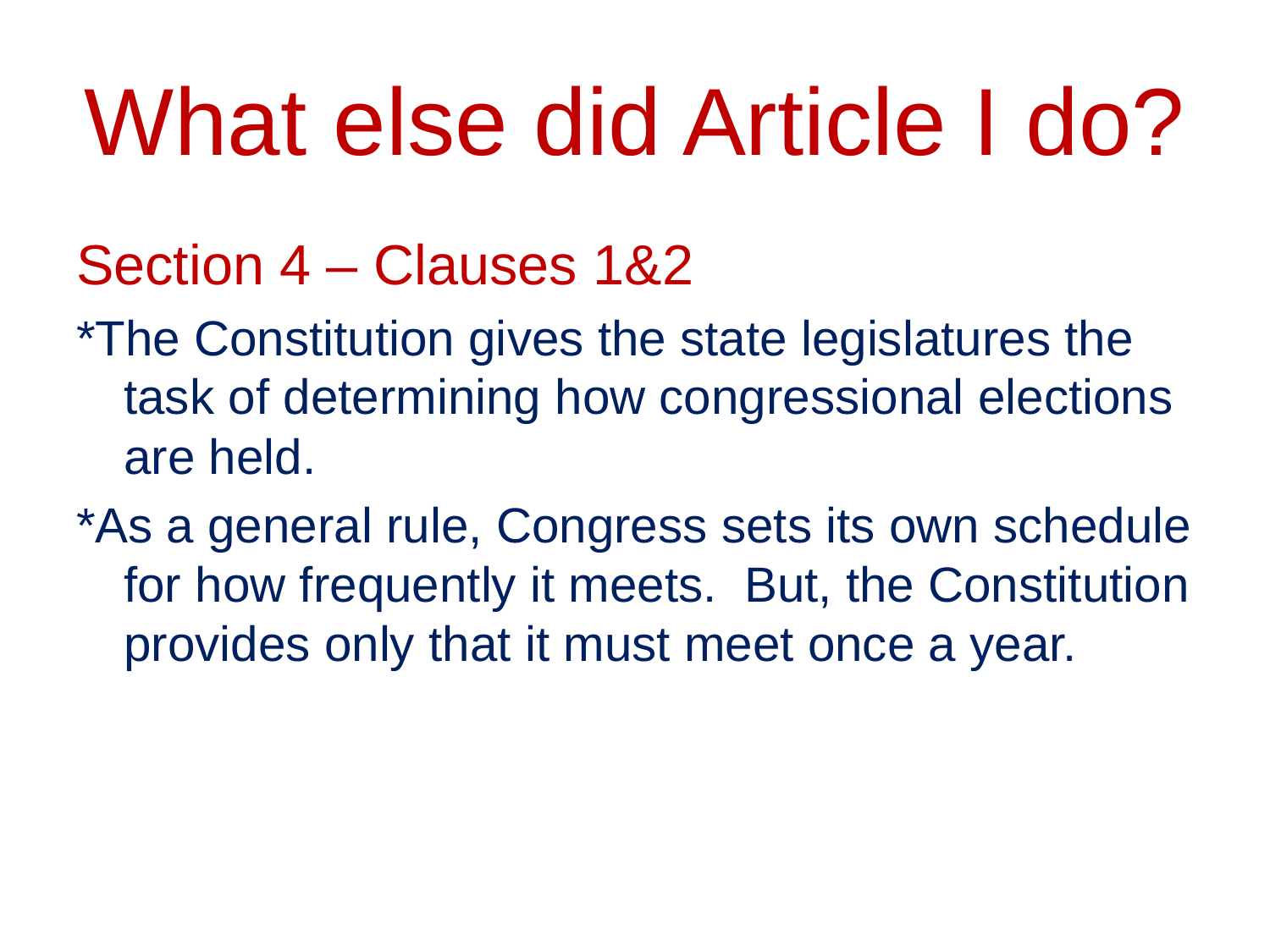

# What else did Article I do?
Section 4 – Clauses 1&2
*The Constitution gives the state legislatures the task of determining how congressional elections are held.
*As a general rule, Congress sets its own schedule for how frequently it meets.  But, the Constitution provides only that it must meet once a year.